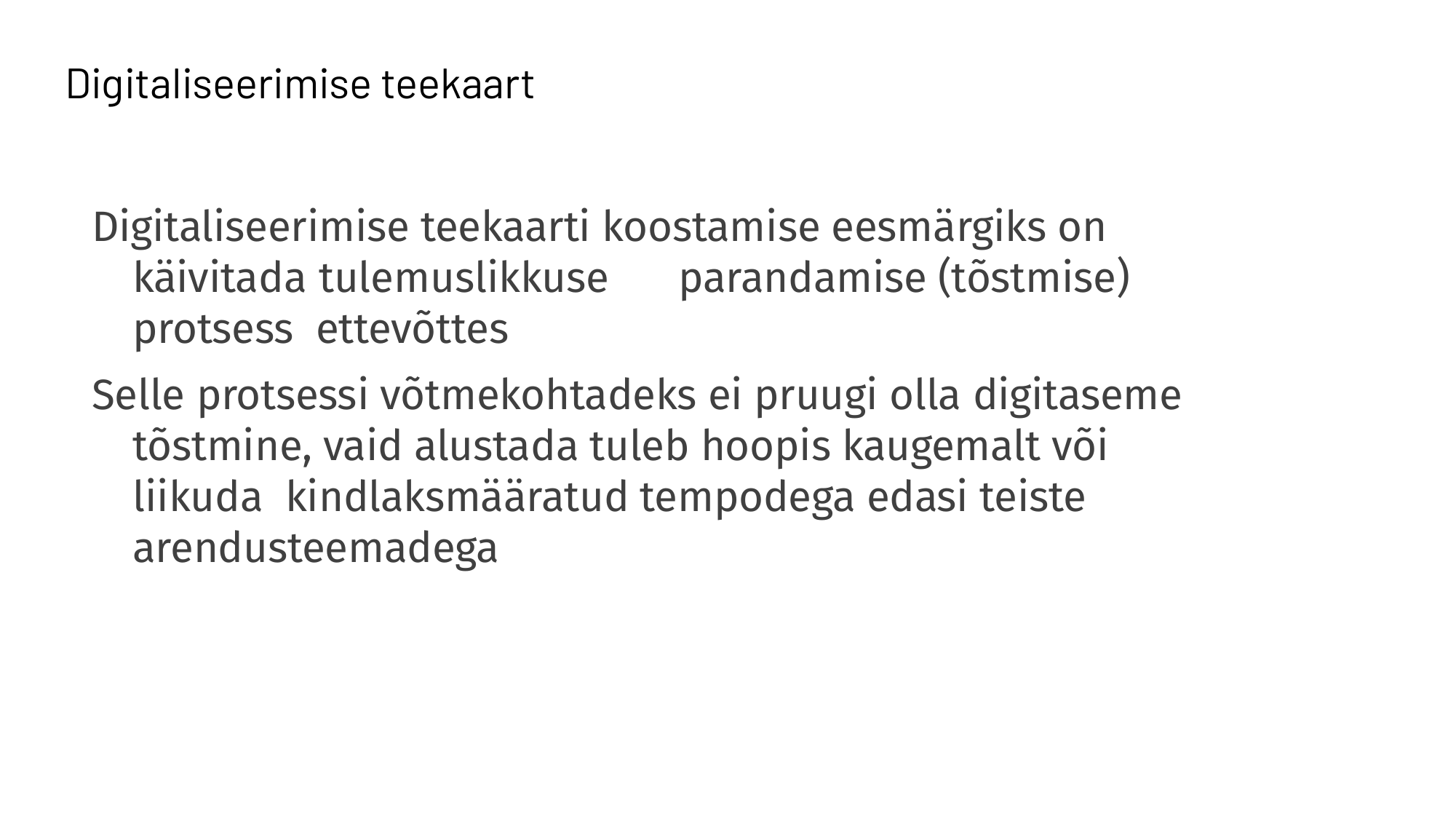

# Digitaliseerimise teekaart
Digitaliseerimise teekaarti koostamise eesmärgiks on  käivitada tulemuslikkuse	parandamise (tõstmise) protsess  ettevõttes
Selle protsessi võtmekohtadeks ei pruugi olla digitaseme  tõstmine, vaid alustada tuleb hoopis kaugemalt või liikuda  kindlaksmääratud tempodega edasi teiste  arendusteemadega